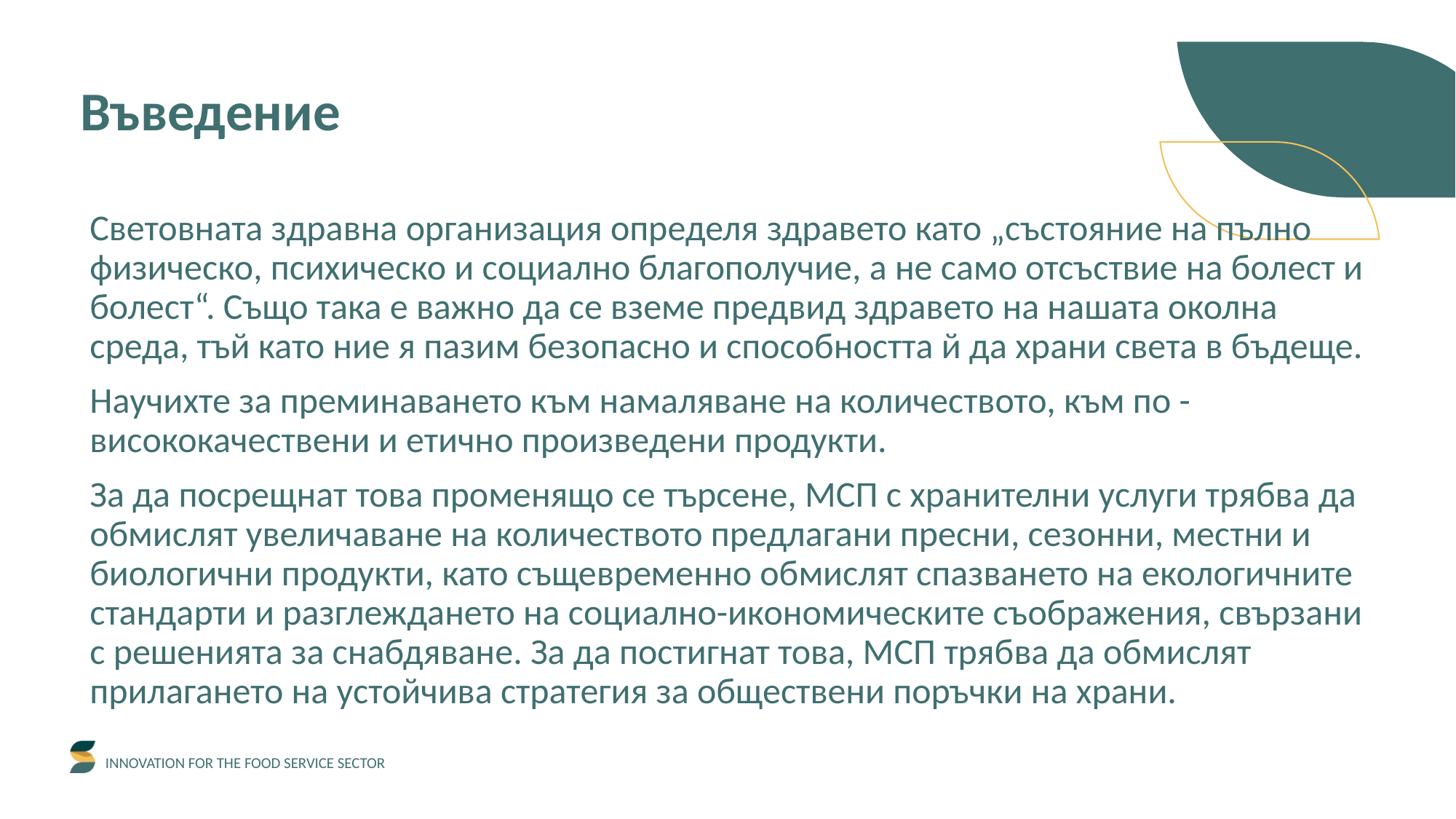

Въведение
Световната здравна организация определя здравето като „състояние на пълно физическо, психическо и социално благополучие, а не само отсъствие на болест и болест“. Също така е важно да се вземе предвид здравето на нашата околна среда, тъй като ние я пазим безопасно и способността й да храни света в бъдеще.
Научихте за преминаването към намаляване на количеството, към по -висококачествени и етично произведени продукти.
За да посрещнат това променящо се търсене, МСП с хранителни услуги трябва да обмислят увеличаване на количеството предлагани пресни, сезонни, местни и биологични продукти, като същевременно обмислят спазването на екологичните стандарти и разглеждането на социално-икономическите съображения, свързани с решенията за снабдяване. За да постигнат това, МСП трябва да обмислят прилагането на устойчива стратегия за обществени поръчки на храни.